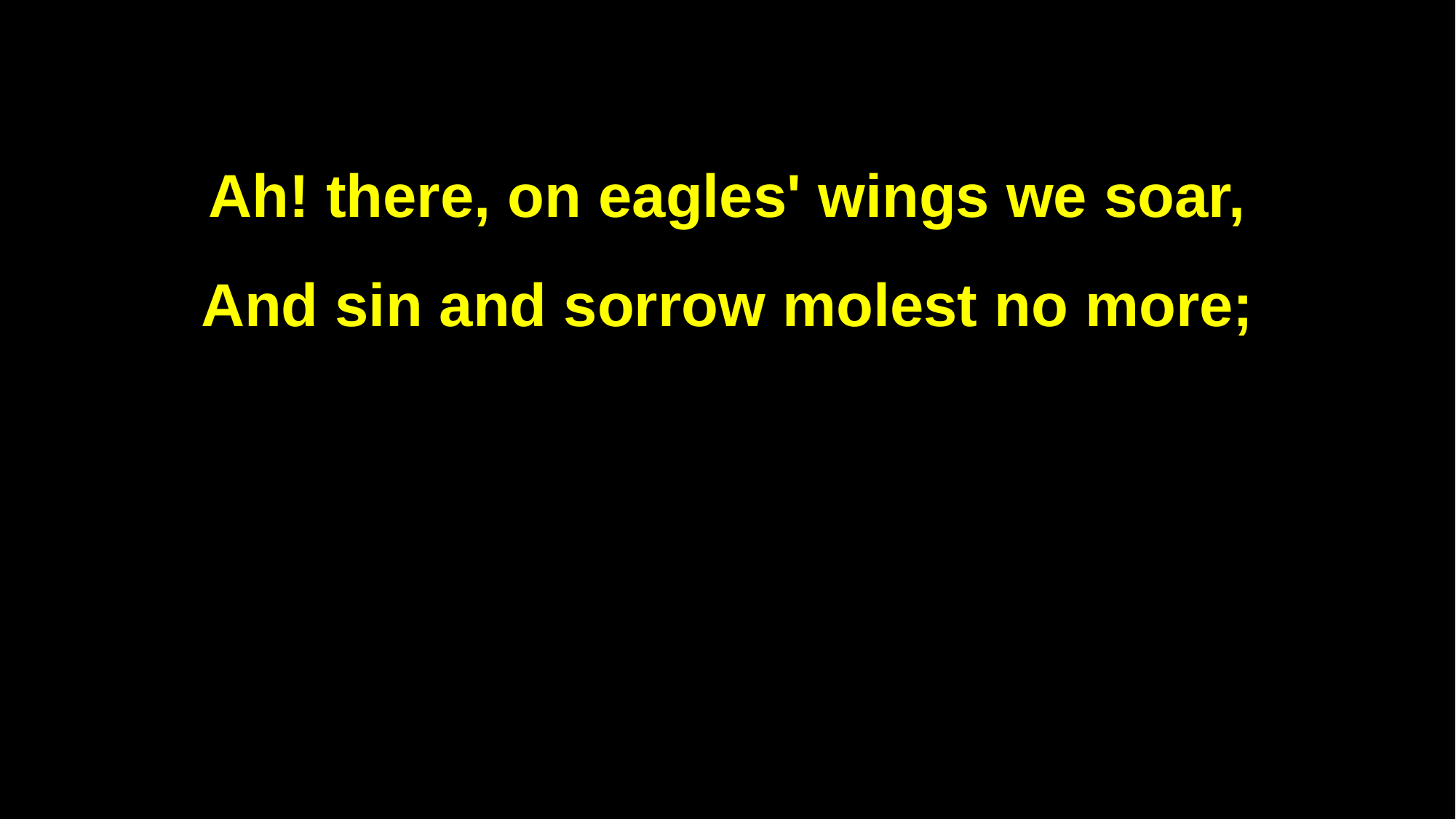

Ah! there, on eagles' wings we soar,
And sin and sorrow molest no more;